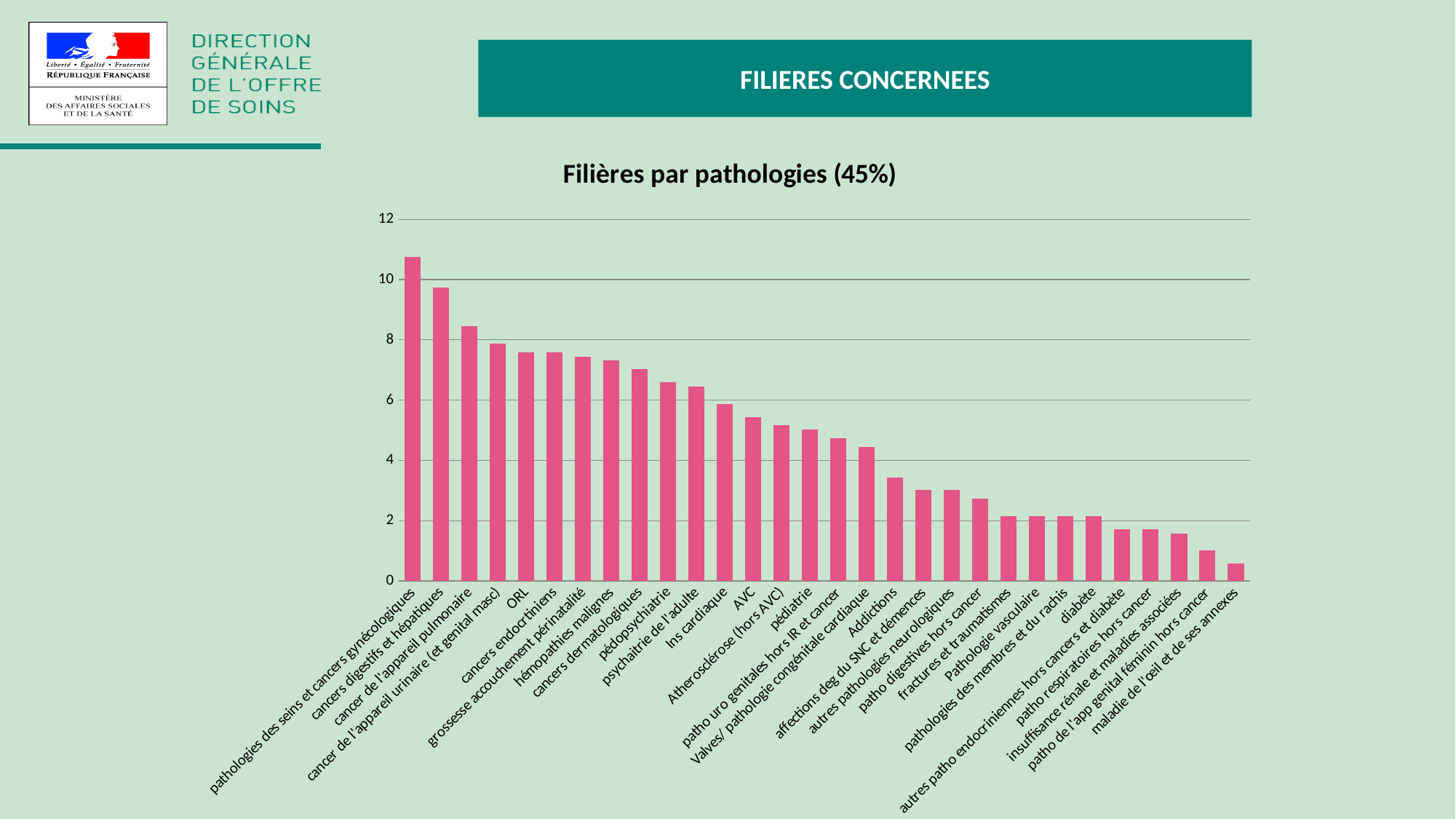

FILIERES CONCERNEES

### Chart: Filières par pathologies (45%)

| Category |  |
|---|---|
| pathologies des seins et cancers gynécologiques | 10.744985673352435 |
| cancers digestifs et hépatiques | 9.742120343839542 |
| cancer de l'appareil pulmonaire | 8.45272206303725 |
| cancer de l'appareil urinaire (et genital masc) | 7.8796561604584525 |
| ORL | 7.593123209169055 |
| cancers endocrtiniens | 7.593123209169055 |
| grossesse accouchement périnatalité | 7.4498567335243555 |
| hémopathies malignes | 7.306590257879657 |
| cancers dermatologiques | 7.020057306590258 |
| pédopsychiatrie | 6.59025787965616 |
| psychaitrie de l'adulte | 6.446991404011461 |
| Ins cardiaque | 5.873925501432665 |
| AVC | 5.444126074498568 |
| Atherosclérose (hors AVC) | 5.157593123209169 |
| pédiatrie | 5.014326647564469 |
| patho uro genitales hors IR et cancer | 4.7277936962750715 |
| Valves/ pathologie congénitale cardiaque | 4.441260744985674 |
| Addictions | 3.4383954154727796 |
| affections deg du SNC et démences | 3.0085959885386817 |
| autres pathologies neurologiques | 3.0085959885386817 |
| patho digestives hors cancer | 2.722063037249284 |
| fractures et traumatismes | 2.148997134670487 |
| Pathologie vasculaire | 2.148997134670487 |
| pathologies des membres et du rachis | 2.148997134670487 |
| diabète | 2.148997134670487 |
| autres patho endocriniennes hors cancers et diabète | 1.7191977077363898 |
| patho respiratoires hors cancer | 1.7191977077363898 |
| insuffisance rénale et maladies associées | 1.5759312320916905 |
| patho de l'app genital féminin hors cancer | 1.002865329512894 |
| maladie de l'œil et de ses annexes | 0.5730659025787965 |